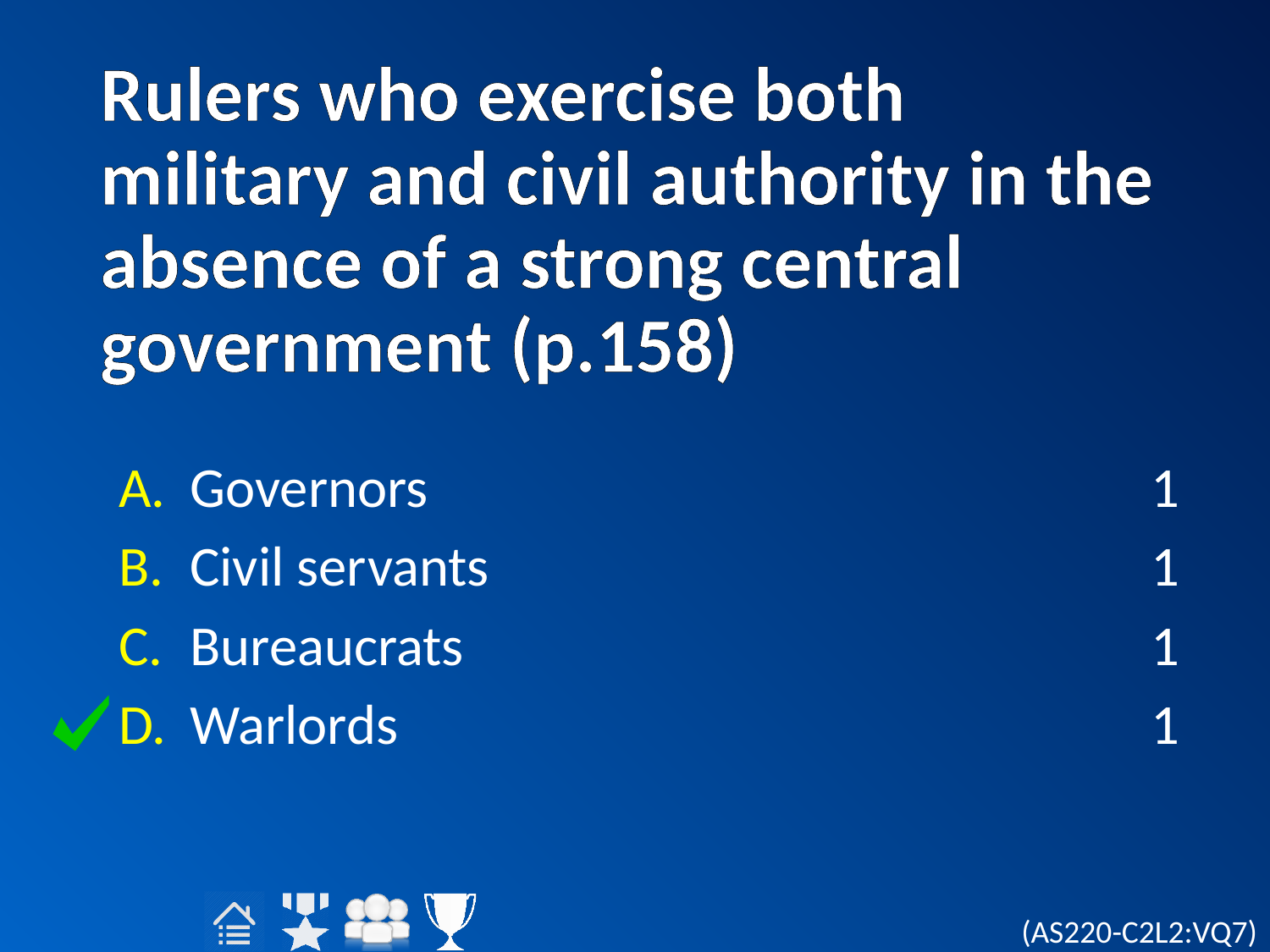

# Rulers who exercise both military and civil authority in the absence of a strong central government (p.158)
Governors
Civil servants
Bureaucrats
Warlords
1
1
1
1

(AS220-C2L2:VQ7)